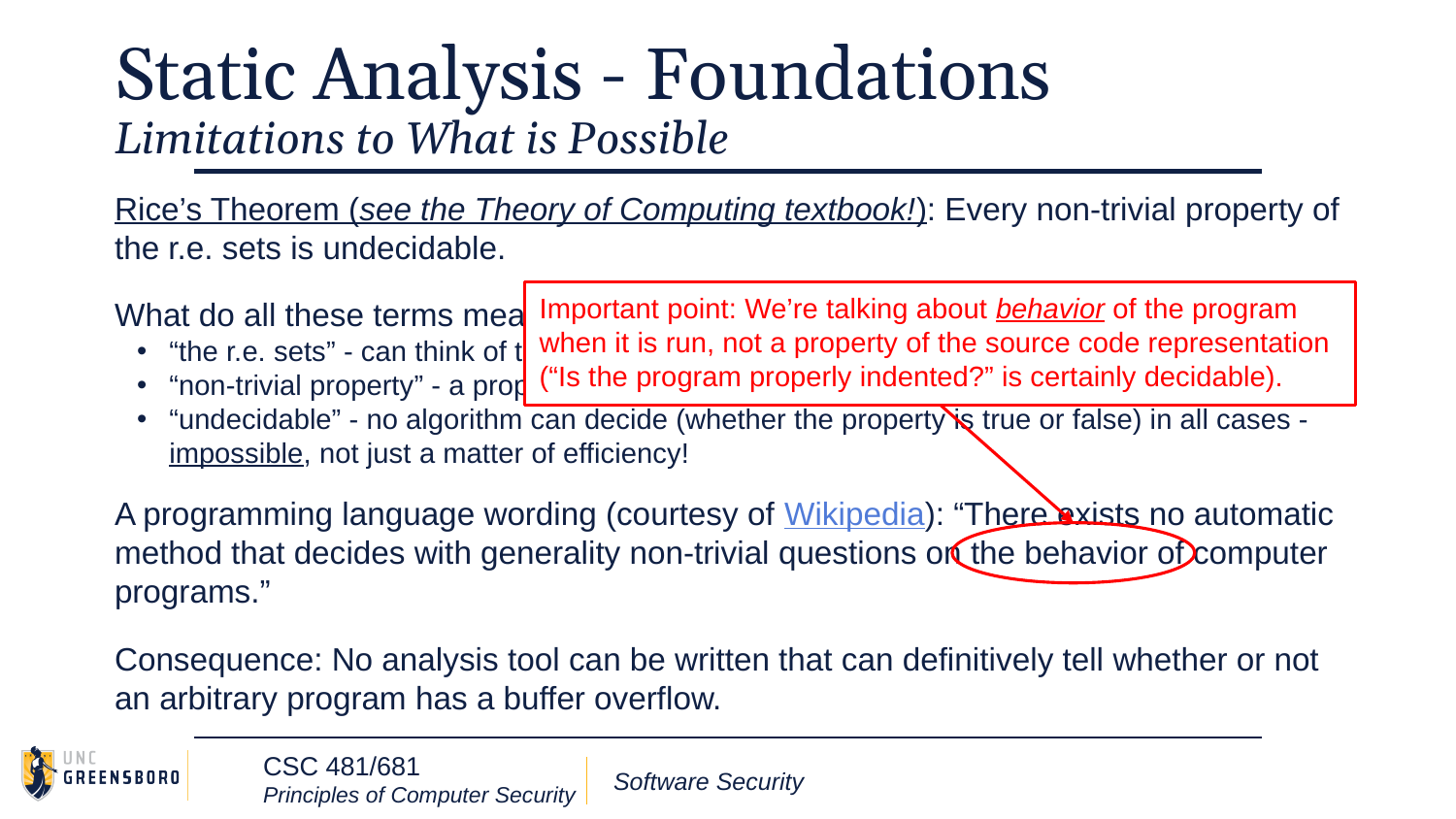

# Static Analysis - Foundations
Limitations to What is Possible
Rice’s Theorem (see the Theory of Computing textbook!): Every non-trivial property of the r.e. sets is undecidable.

What do all these terms mean?
“the r.e. sets” - can think of this as “programs”
“non-trivial property” - a property that isn’t always true or always false
“undecidable” - no algorithm can decide (whether the property is true or false) in all cases - impossible, not just a matter of efficiency!

A programming language wording (courtesy of Wikipedia): “There exists no automatic method that decides with generality non-trivial questions on the behavior of computer programs.”

Consequence: No analysis tool can be written that can definitively tell whether or not an arbitrary program has a buffer overflow.

Important point: We’re talking about behavior of the program when it is run, not a property of the source code representation (“Is the program properly indented?” is certainly decidable).